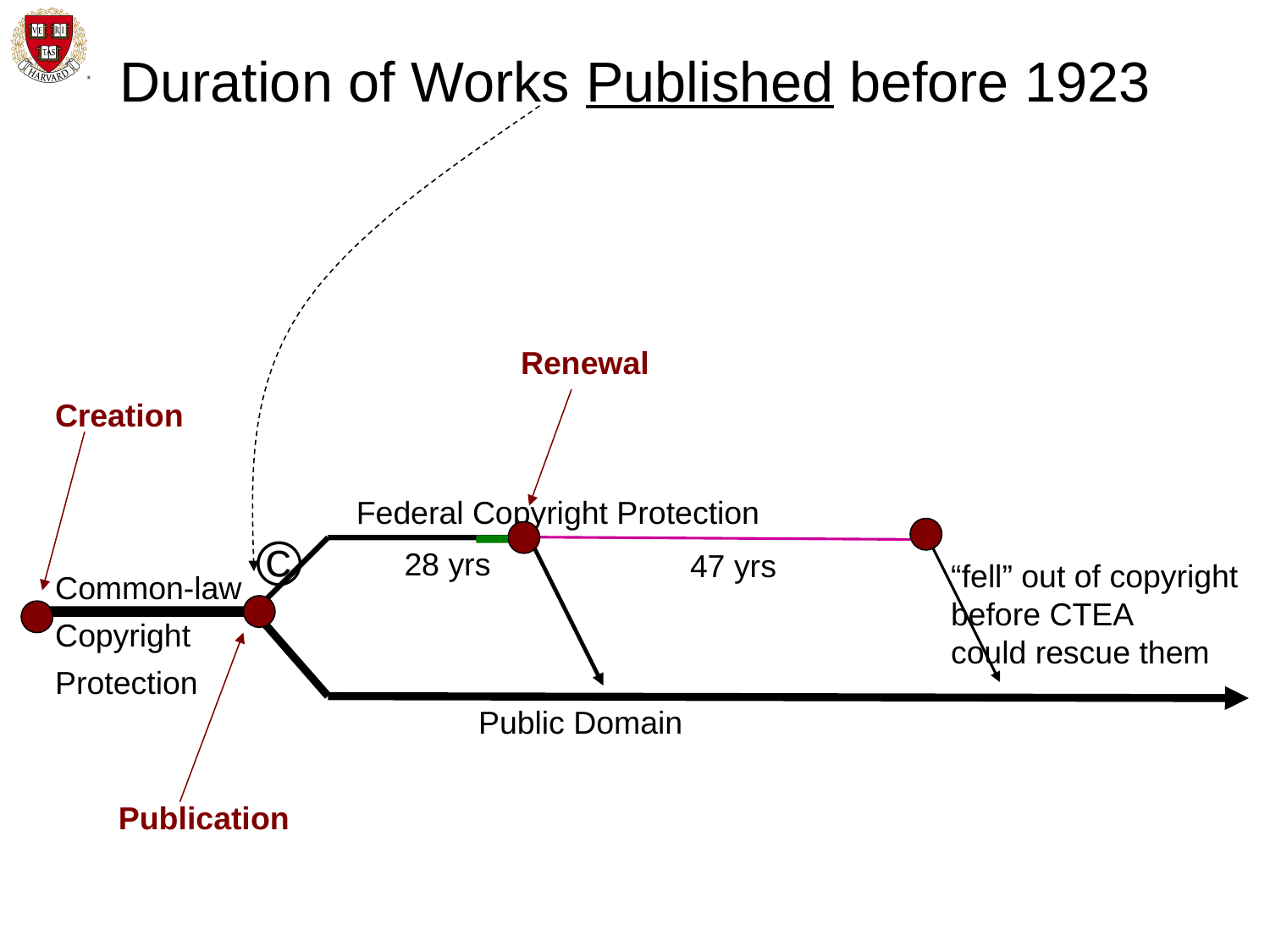

# Duration of Works Published before 1923

Renewal
Creation

Federal Copyright Protection
©

28 yrs

47 yrs
“fell” out of copyright
before CTEA
could rescue them
Common-law
Copyright
Protection

Public Domain
Publication